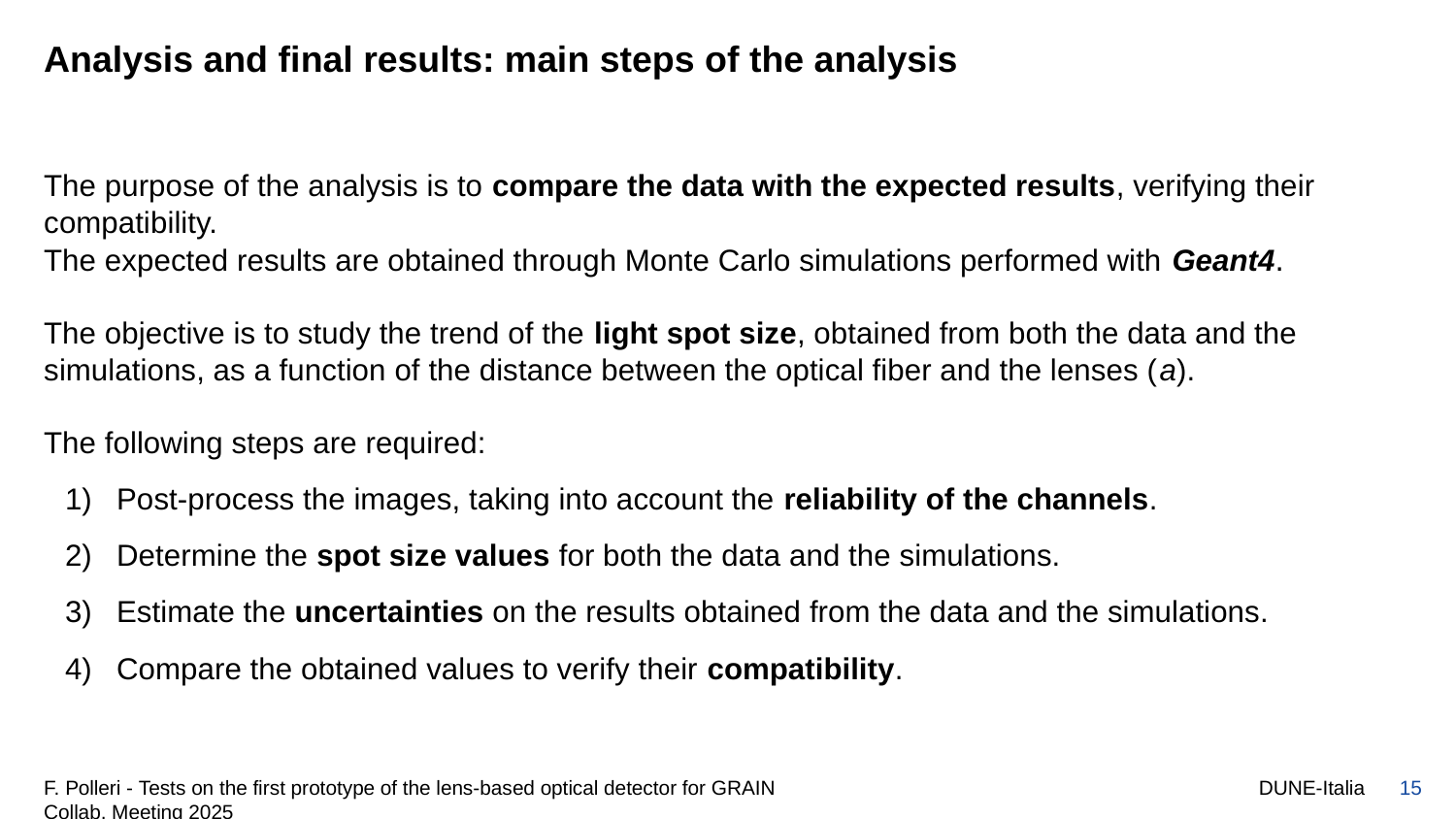

Analysis and final results: main steps of the analysis
The purpose of the analysis is to compare the data with the expected results, verifying their compatibility.
The expected results are obtained through Monte Carlo simulations performed with Geant4.

The objective is to study the trend of the light spot size, obtained from both the data and the simulations, as a function of the distance between the optical fiber and the lenses (a).

The following steps are required:
Post-process the images, taking into account the reliability of the channels.
Determine the spot size values for both the data and the simulations.
Estimate the uncertainties on the results obtained from the data and the simulations.
Compare the obtained values to verify their compatibility.
15
F. Polleri - Tests on the first prototype of the lens-based optical detector for GRAIN 		         	         DUNE-Italia Collab. Meeting 2025